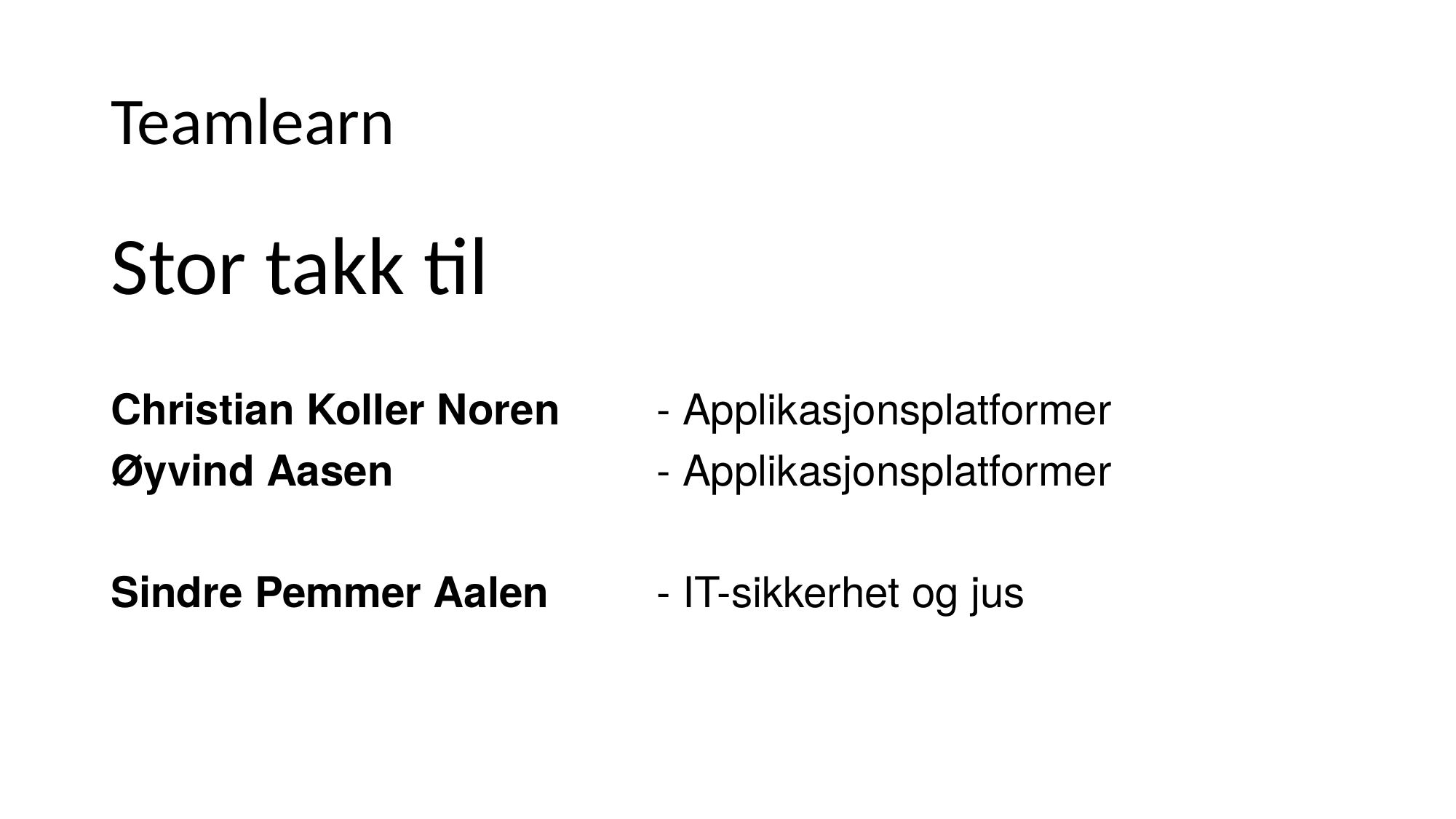

# Teamlearn
Stor takk til

Christian Koller Noren 	- Applikasjonsplatformer
Øyvind Aasen			- Applikasjonsplatformer

Sindre Pemmer Aalen	- IT-sikkerhet og jus